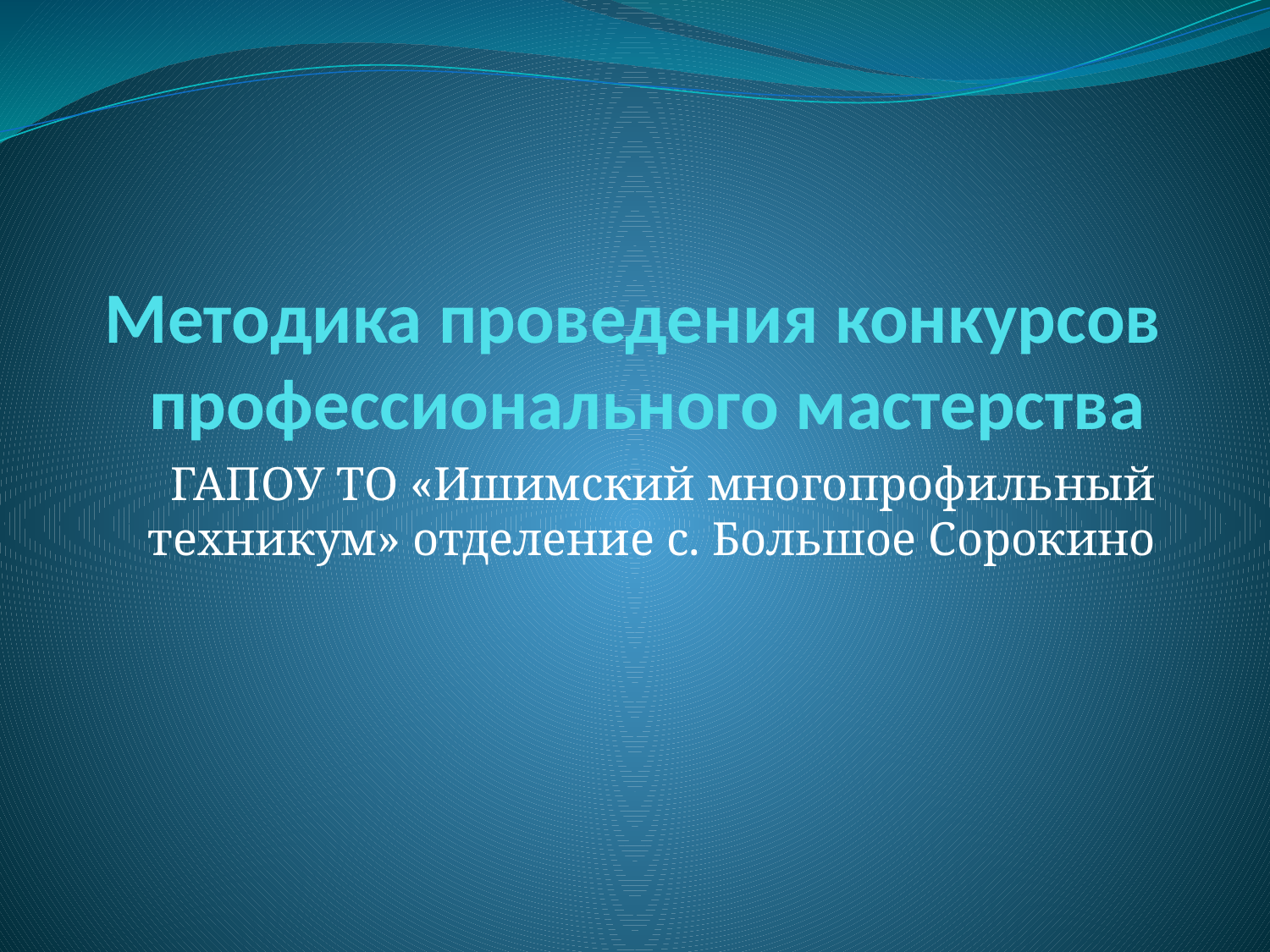

# Методика проведения конкурсов профессионального мастерства
ГАПОУ ТО «Ишимский многопрофильный техникум» отделение с. Большое Сорокино